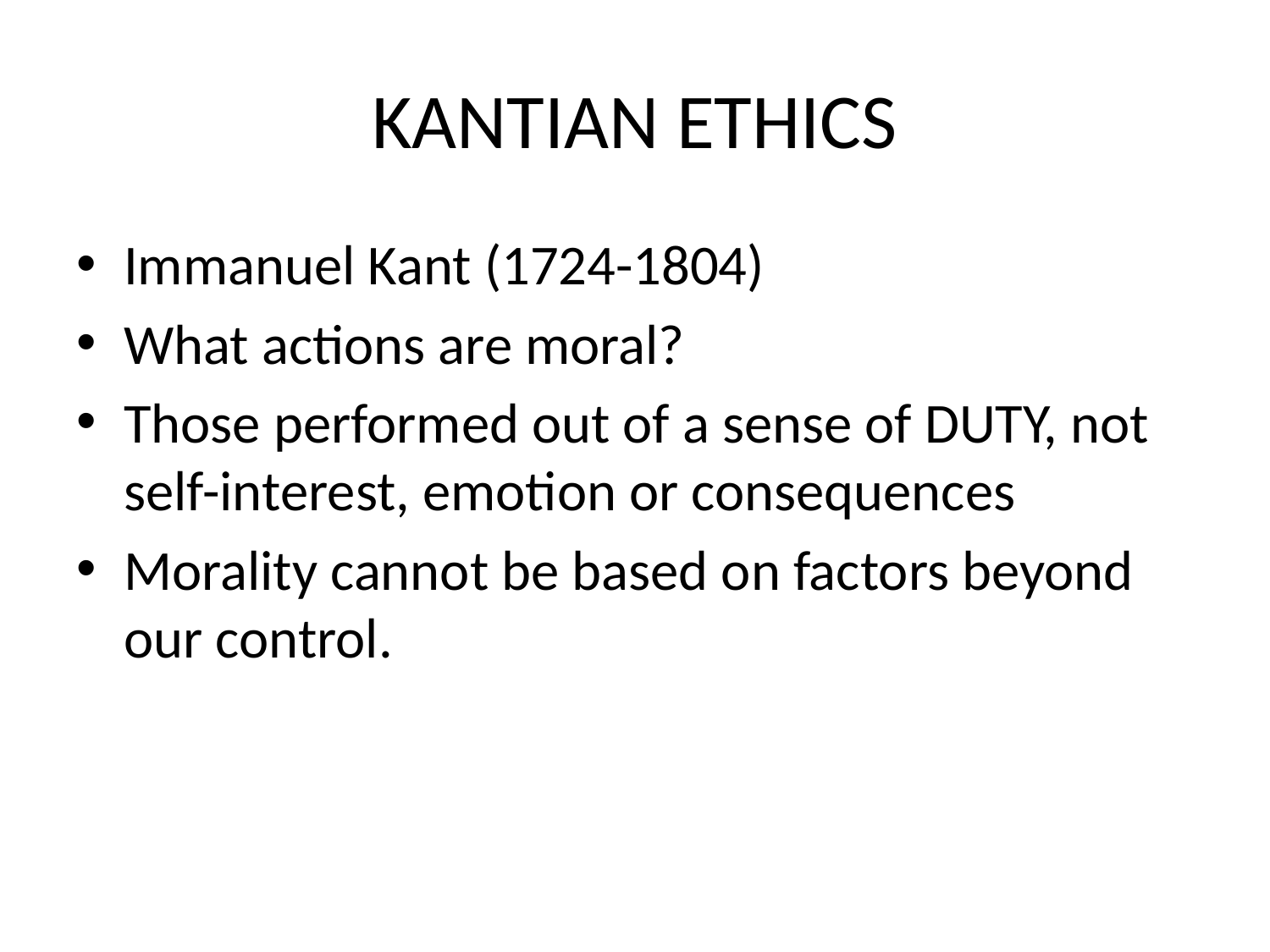

# KANTIAN ETHICS
Immanuel Kant (1724-1804)
What actions are moral?
Those performed out of a sense of DUTY, not self-interest, emotion or consequences
Morality cannot be based on factors beyond our control.